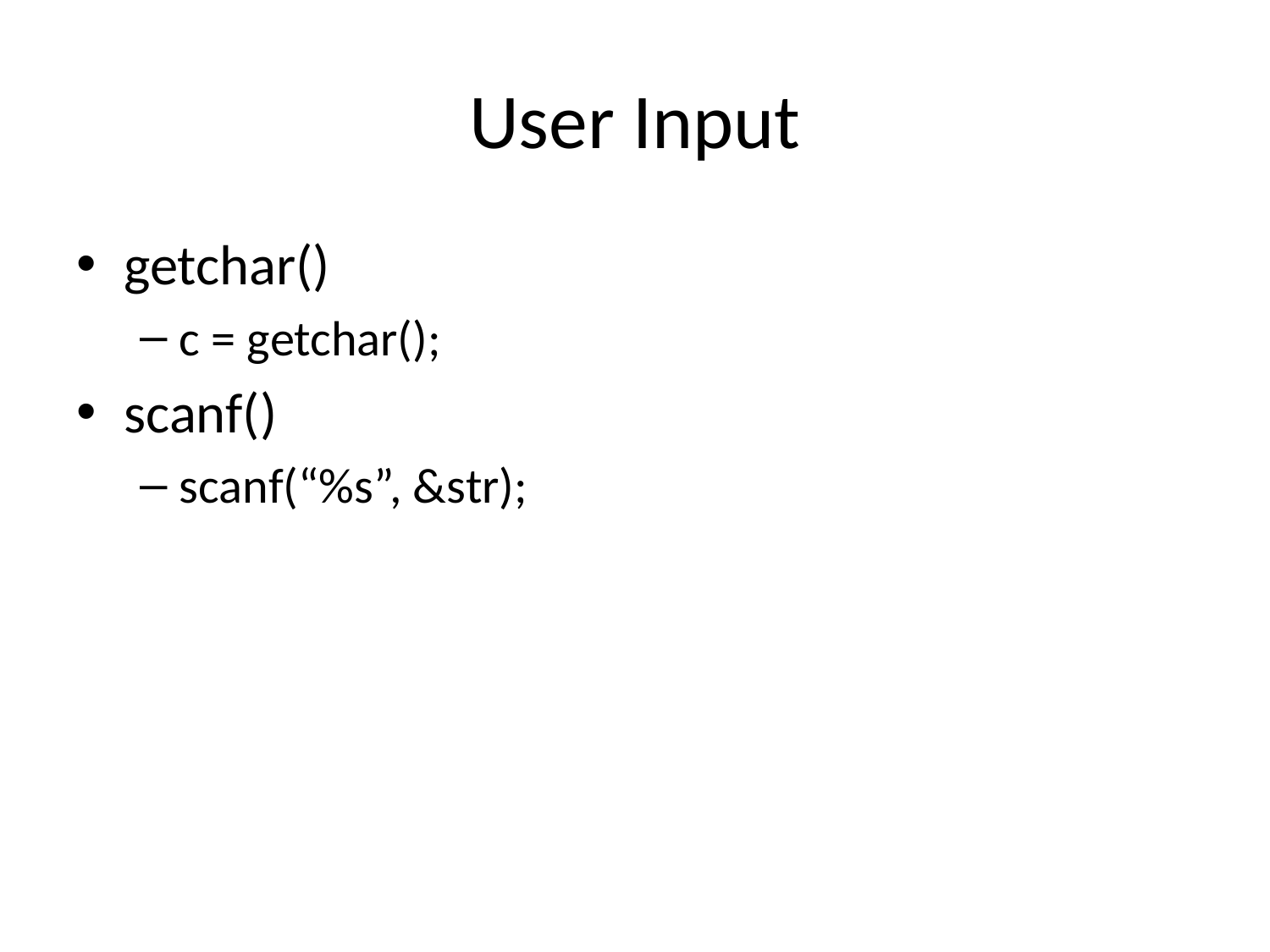

# User Input
getchar()
c = getchar();
scanf()
scanf(“%s”, &str);